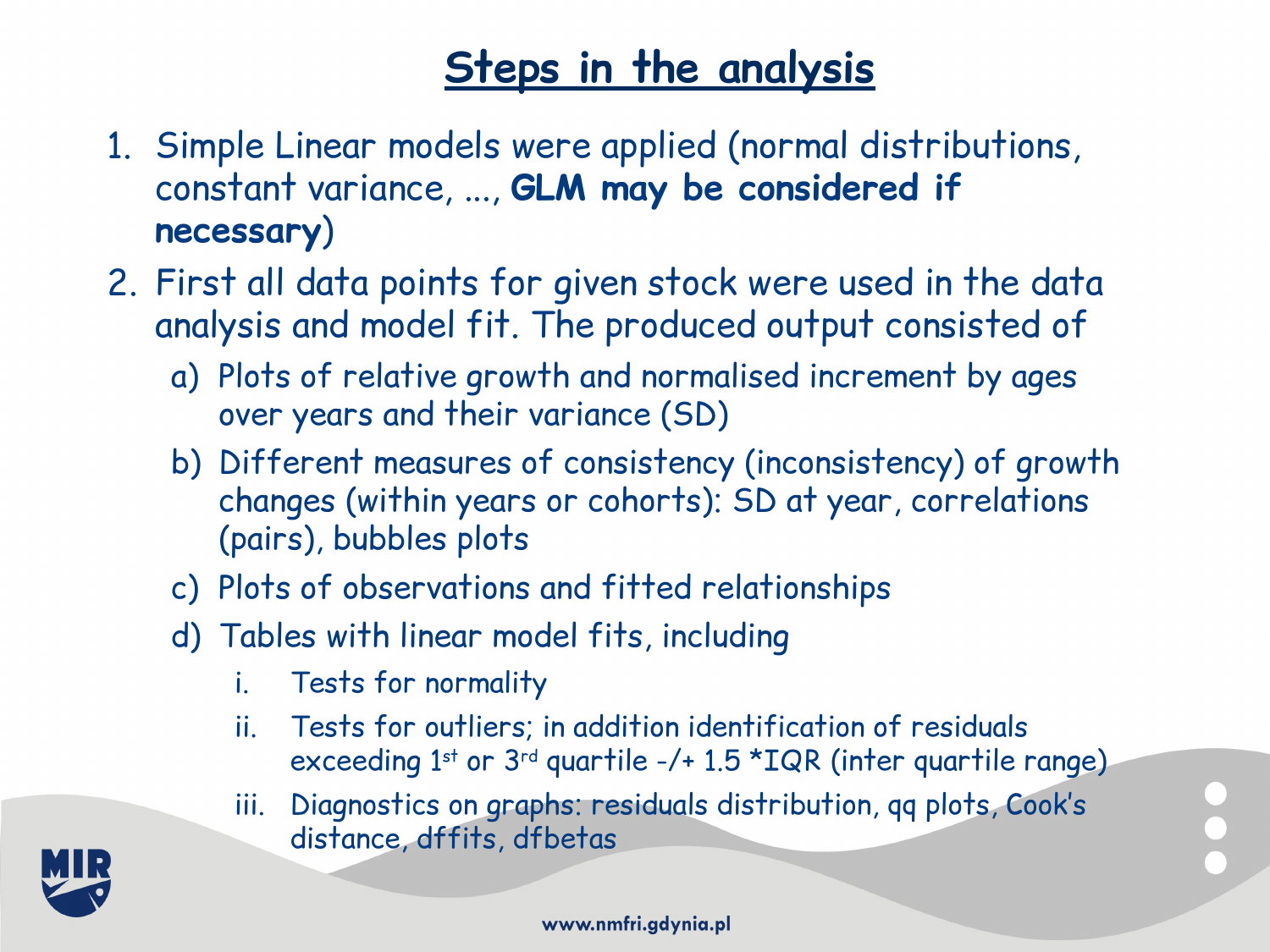

Steps in the analysis
Simple Linear models were applied (normal distributions, constant variance, ..., GLM may be considered if necessary)
First all data points for given stock were used in the data analysis and model fit. The produced output consisted of
Plots of relative growth and normalised increment by ages over years and their variance (SD)
Different measures of consistency (inconsistency) of growth changes (within years or cohorts): SD at year, correlations (pairs), bubbles plots
Plots of observations and fitted relationships
Tables with linear model fits, including
Tests for normality
Tests for outliers; in addition identification of residuals exceeding 1st or 3rd quartile -/+ 1.5 *IQR (inter quartile range)
Diagnostics on graphs: residuals distribution, qq plots, Cook’s distance, dffits, dfbetas